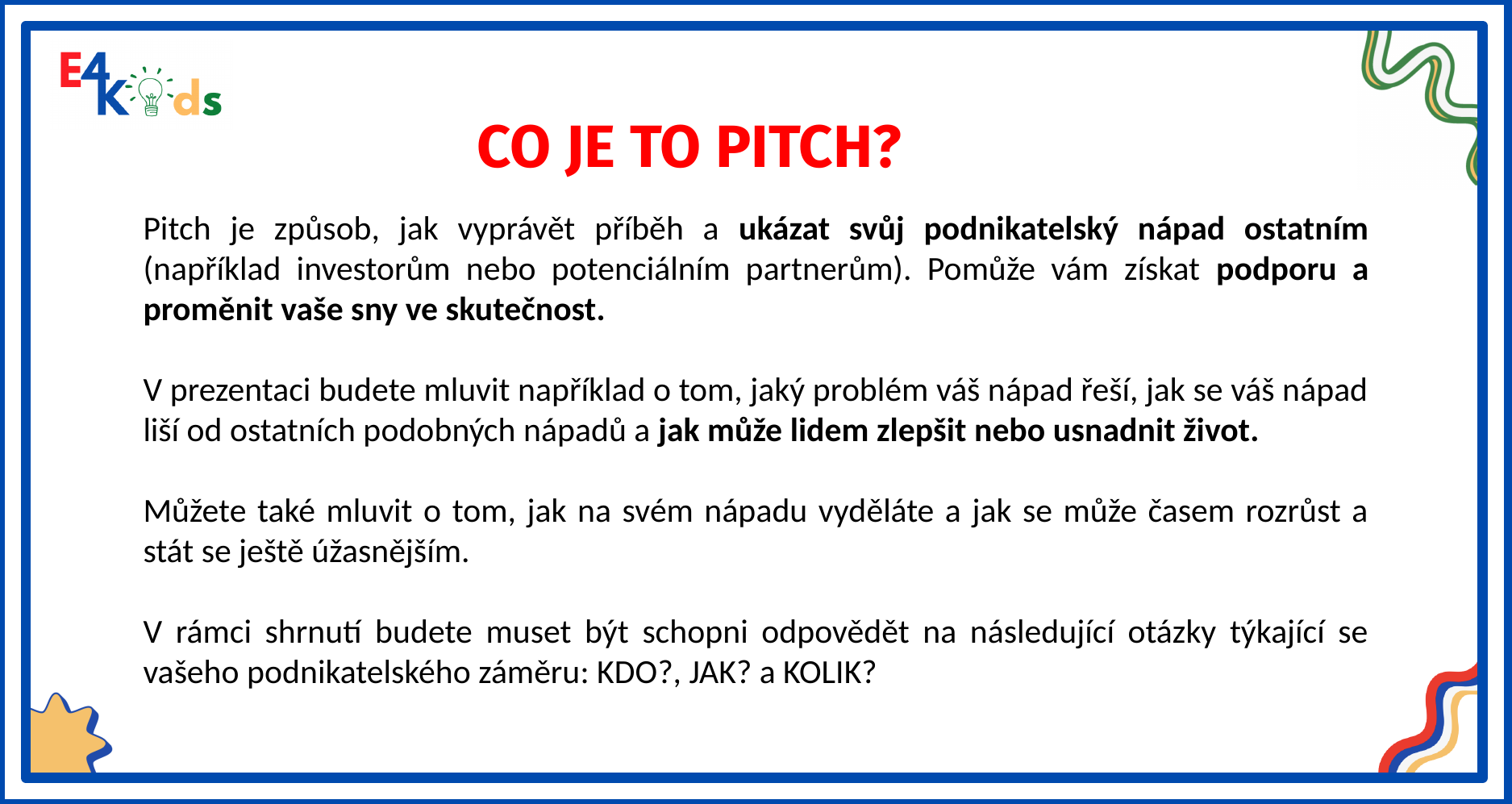

CO JE TO PITCH?
Pitch je způsob, jak vyprávět příběh a ukázat svůj podnikatelský nápad ostatním (například investorům nebo potenciálním partnerům). Pomůže vám získat podporu a proměnit vaše sny ve skutečnost.

V prezentaci budete mluvit například o tom, jaký problém váš nápad řeší, jak se váš nápad liší od ostatních podobných nápadů a jak může lidem zlepšit nebo usnadnit život.

Můžete také mluvit o tom, jak na svém nápadu vyděláte a jak se může časem rozrůst a stát se ještě úžasnějším.

V rámci shrnutí budete muset být schopni odpovědět na následující otázky týkající se vašeho podnikatelského záměru: KDO?, JAK? a KOLIK?